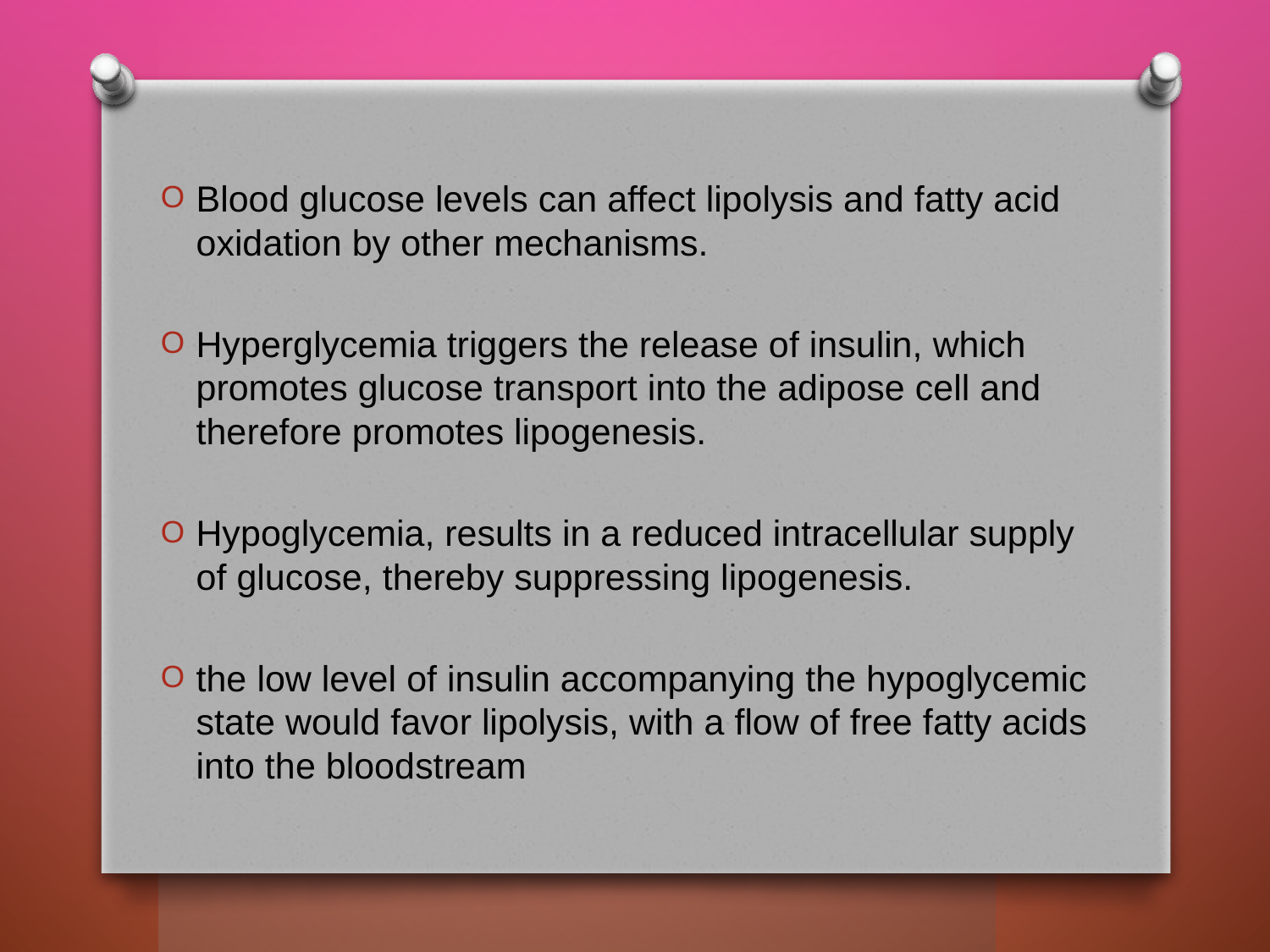

Blood glucose levels can affect lipolysis and fatty acid oxidation by other mechanisms.

Hyperglycemia triggers the release of insulin, which promotes glucose transport into the adipose cell and therefore promotes lipogenesis.

Hypoglycemia, results in a reduced intracellular supply of glucose, thereby suppressing lipogenesis.

the low level of insulin accompanying the hypoglycemic state would favor lipolysis, with a flow of free fatty acids into the bloodstream